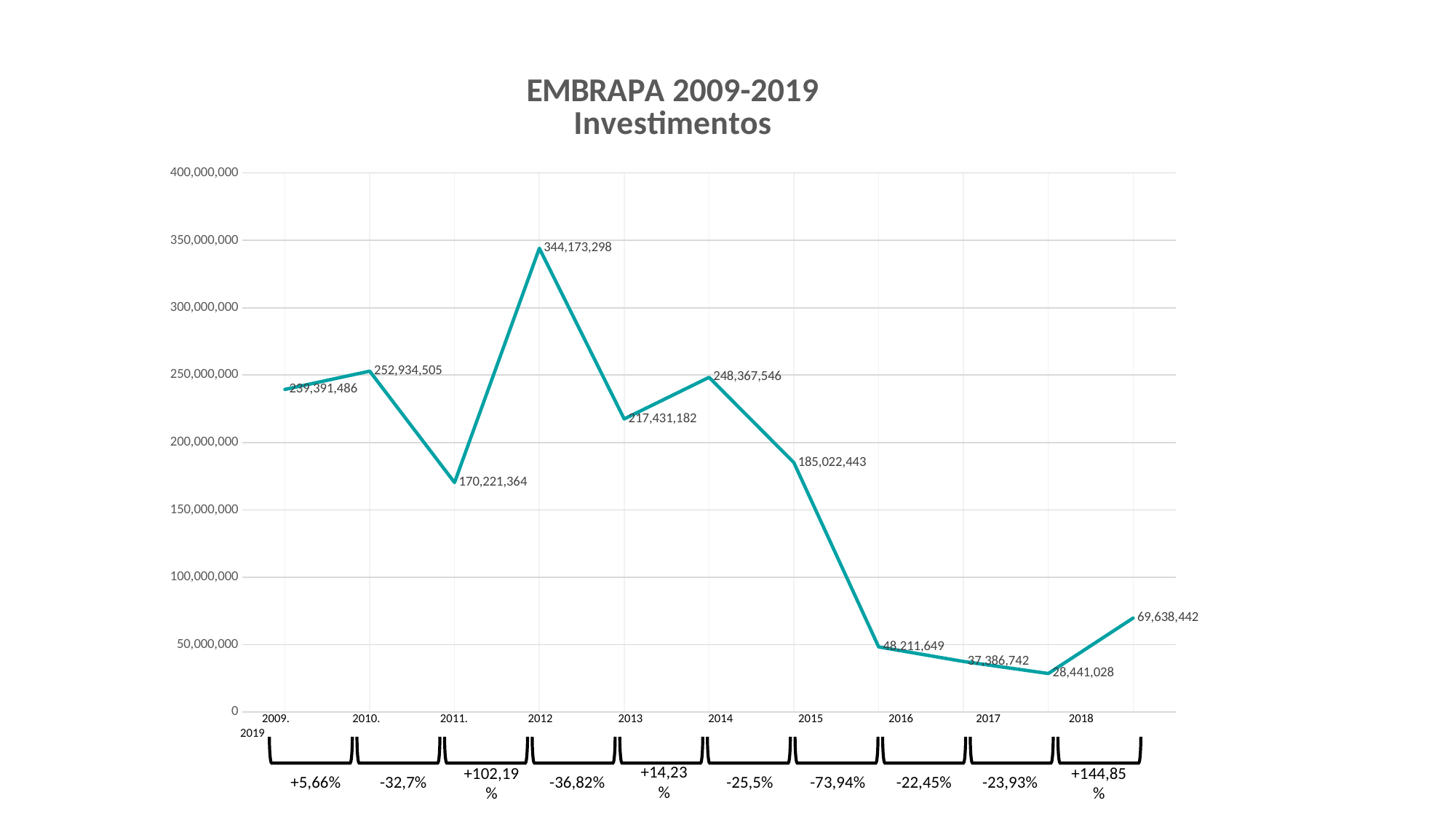

### Chart: EMBRAPA 2009-2019
Investimentos

| Category |  |
|---|---|
        2009.                       2010.                      2011.                      2012                        2013                        2014                        2015                        2016                       2017                         2018                       2019

+5,66%
-23,93%
-25,5%
+144,85%
-36,82%
-22,45%
-32,7%
+102,19%
-73,94%
+14,23%